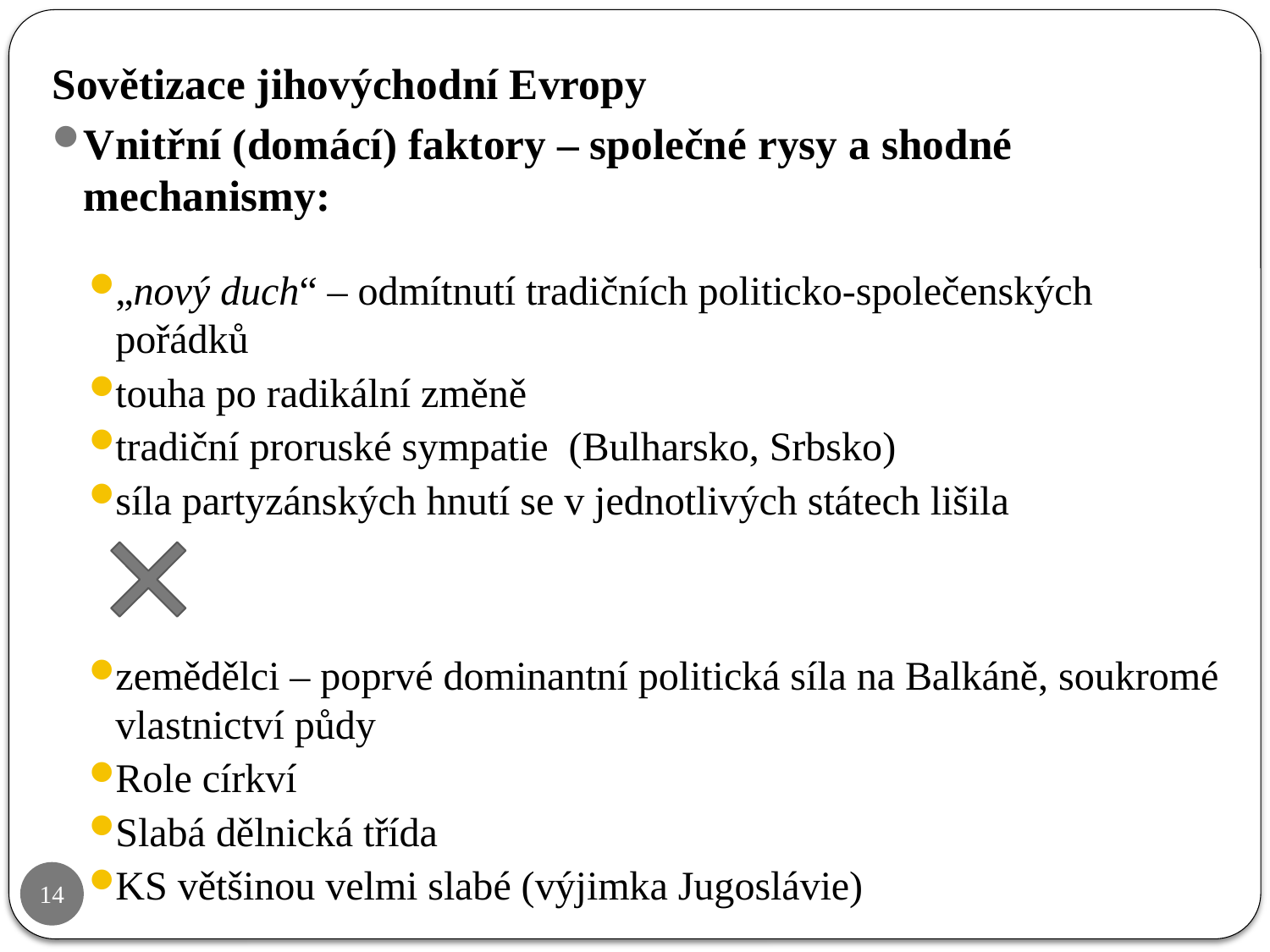

Sovětizace jihovýchodní Evropy
Vnitřní (domácí) faktory – společné rysy a shodné mechanismy:

„nový duch“ – odmítnutí tradičních politicko-společenských pořádků
touha po radikální změně
tradiční proruské sympatie  (Bulharsko, Srbsko)
síla partyzánských hnutí se v jednotlivých státech lišila

zemědělci – poprvé dominantní politická síla na Balkáně, soukromé vlastnictví půdy
Role církví
Slabá dělnická třída
KS většinou velmi slabé (výjimka Jugoslávie)

14